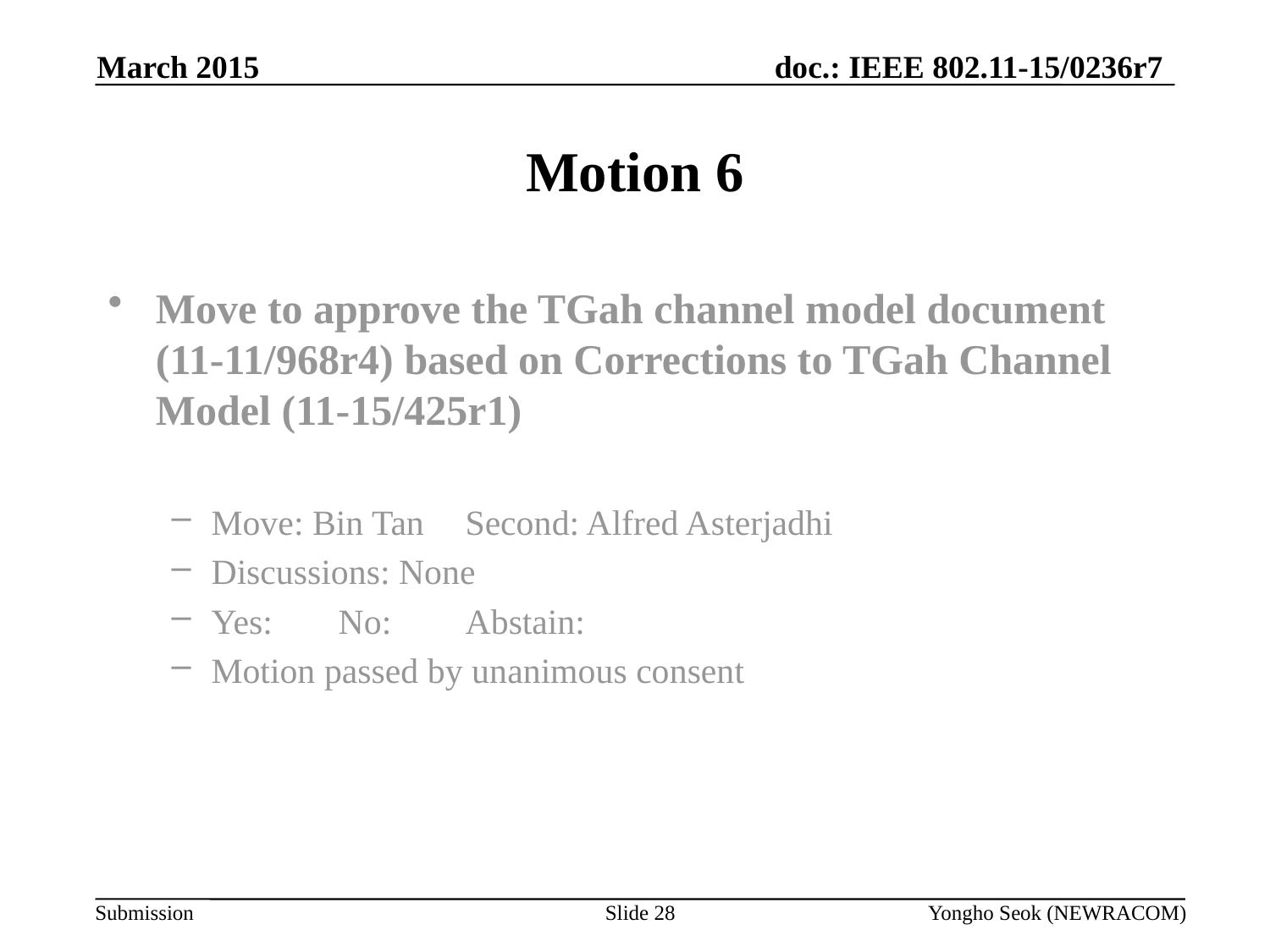

March 2015
# Motion 6
Move to approve the TGah channel model document (11-11/968r4) based on Corrections to TGah Channel Model (11-15/425r1)

Move: Bin Tan	Second: Alfred Asterjadhi
Discussions: None
Yes:	No:	Abstain:
Motion passed by unanimous consent

Slide 28
Yongho Seok (NEWRACOM)